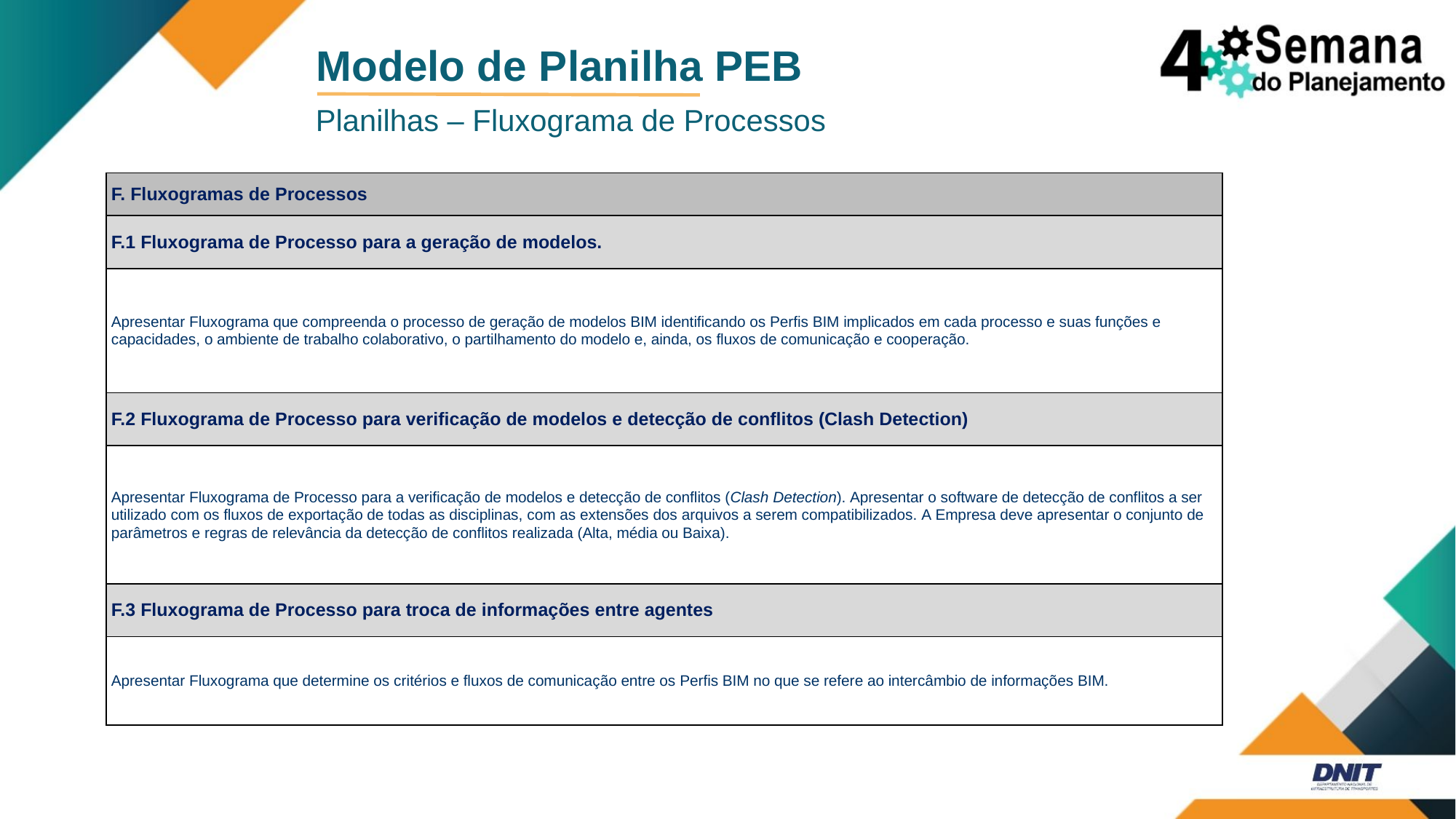

Modelo de Planilha PEB
Planilhas – Fluxograma de Processos
| F. Fluxogramas de Processos |
| --- |
| F.1 Fluxograma de Processo para a geração de modelos. |
| Apresentar Fluxograma que compreenda o processo de geração de modelos BIM identificando os Perfis BIM implicados em cada processo e suas funções e capacidades, o ambiente de trabalho colaborativo, o partilhamento do modelo e, ainda, os fluxos de comunicação e cooperação. |
| F.2 Fluxograma de Processo para verificação de modelos e detecção de conflitos (Clash Detection) |
| Apresentar Fluxograma de Processo para a verificação de modelos e detecção de conflitos (Clash Detection). Apresentar o software de detecção de conflitos a ser utilizado com os fluxos de exportação de todas as disciplinas, com as extensões dos arquivos a serem compatibilizados. A Empresa deve apresentar o conjunto de parâmetros e regras de relevância da detecção de conflitos realizada (Alta, média ou Baixa). |
| F.3 Fluxograma de Processo para troca de informações entre agentes |
| Apresentar Fluxograma que determine os critérios e fluxos de comunicação entre os Perfis BIM no que se refere ao intercâmbio de informações BIM. |